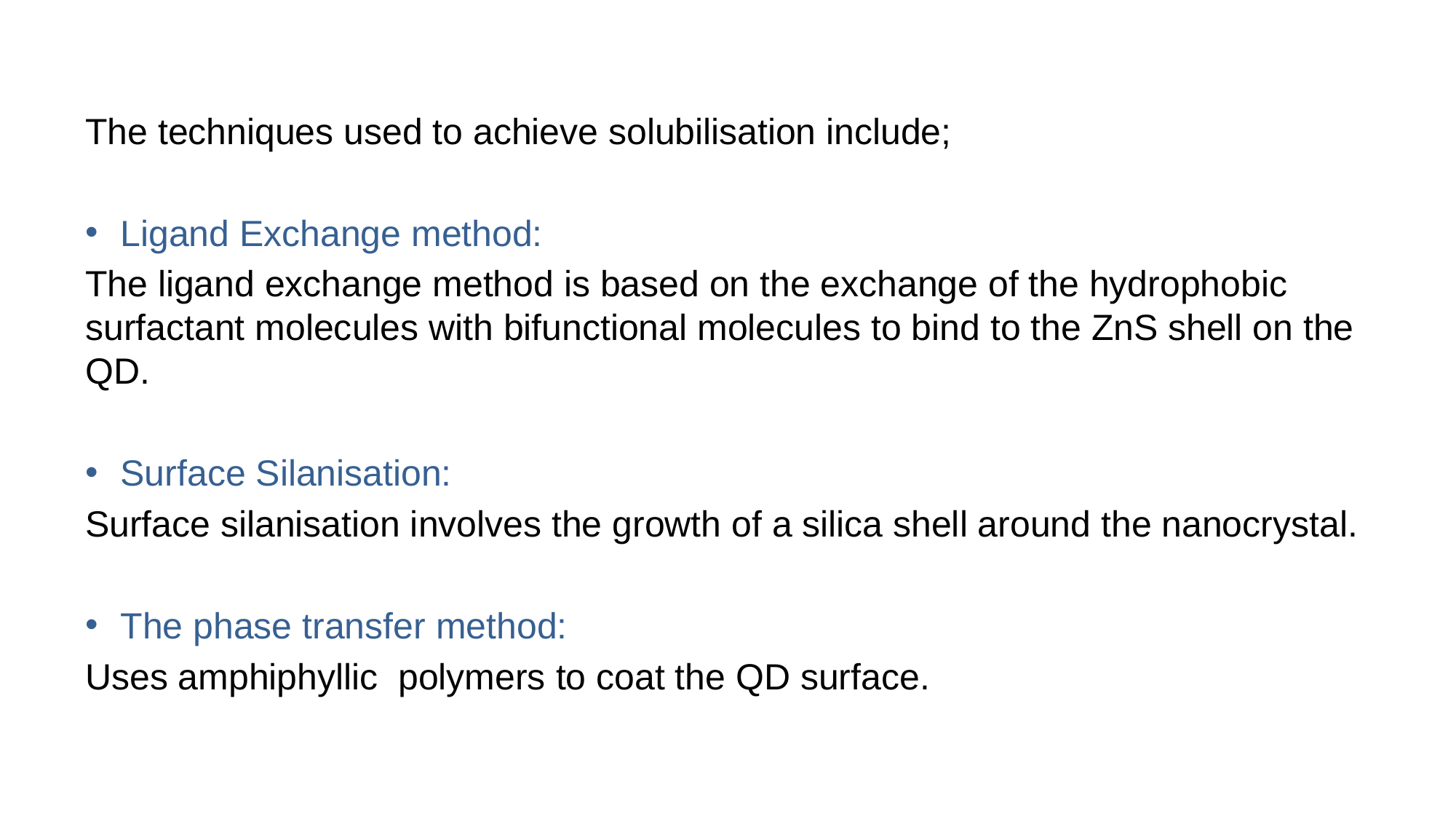

The techniques used to achieve solubilisation include;

Ligand Exchange method:
The ligand exchange method is based on the exchange of the hydrophobic surfactant molecules with bifunctional molecules to bind to the ZnS shell on the QD.

Surface Silanisation:
Surface silanisation involves the growth of a silica shell around the nanocrystal.

The phase transfer method:
Uses amphiphyllic  polymers to coat the QD surface.